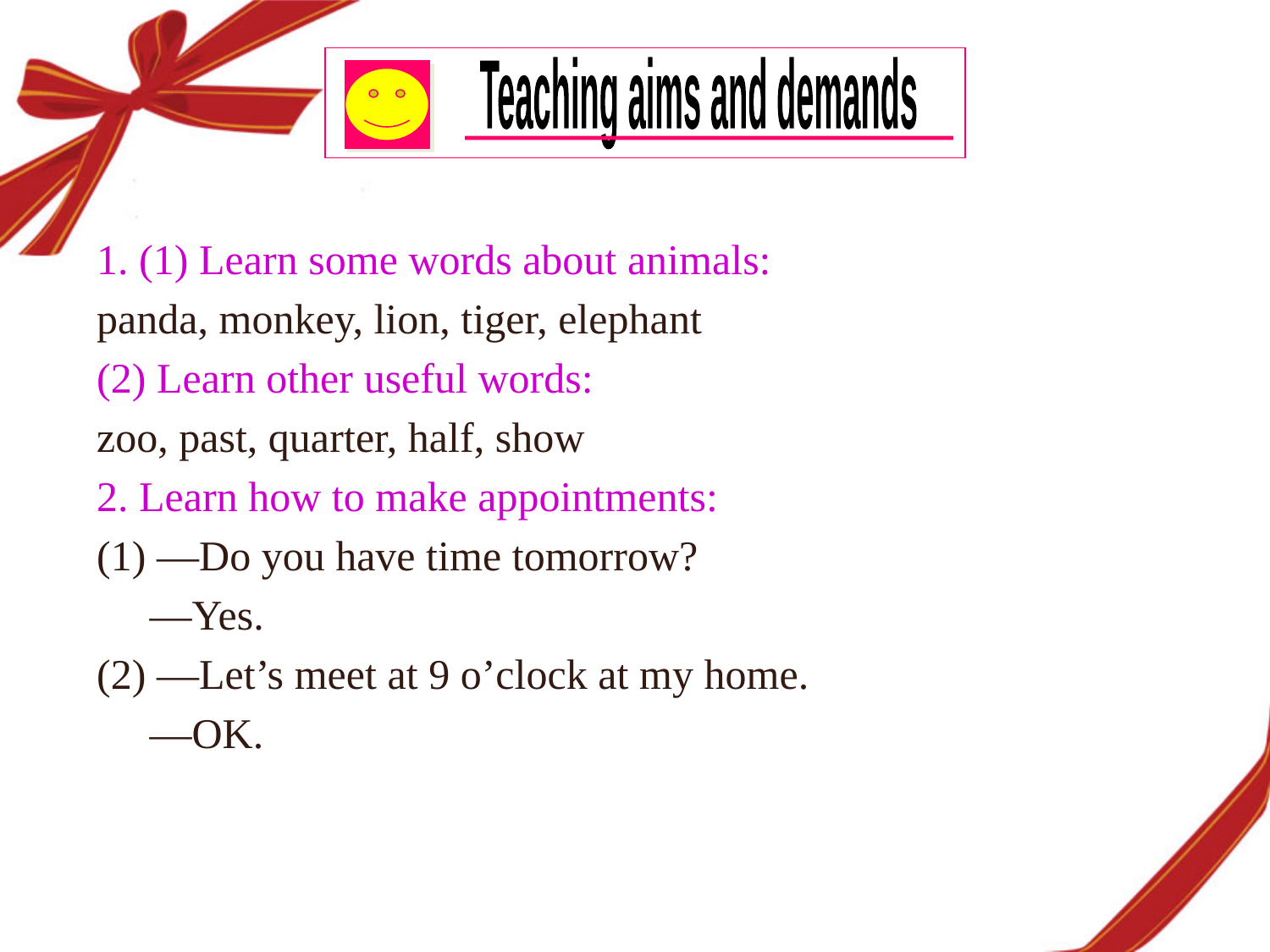

Teaching aims and demands

1. (1) Learn some words about animals:
panda, monkey, lion, tiger, elephant
(2) Learn other useful words:
zoo, past, quarter, half, show
2. Learn how to make appointments:
(1) —Do you have time tomorrow?
     —Yes.
(2) —Let’s meet at 9 o’clock at my home.
     —OK.